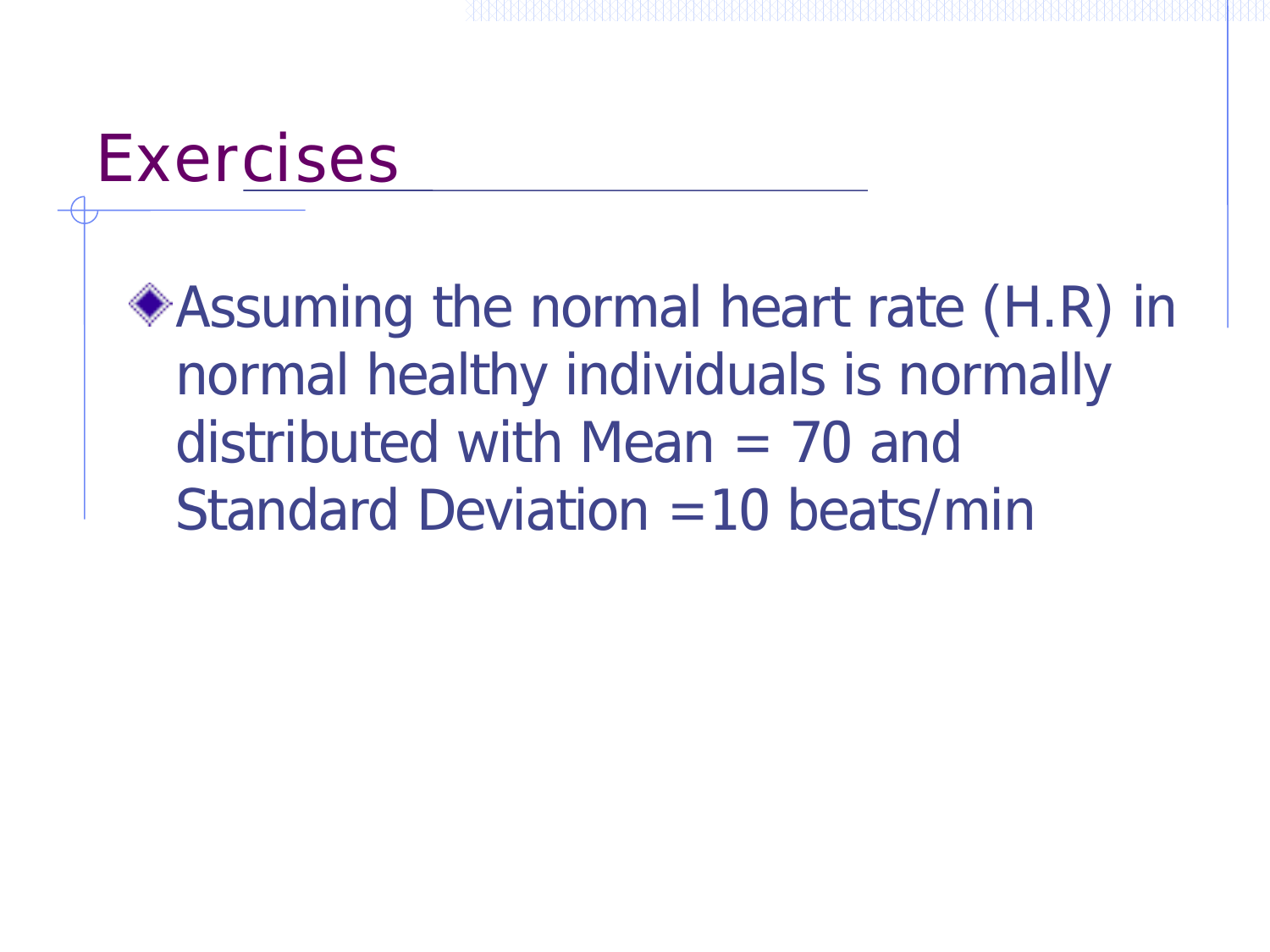

# Exercises

Assuming the normal heart rate (H.R) in normal healthy individuals is normally distributed with Mean = 70 and Standard Deviation =10 beats/min